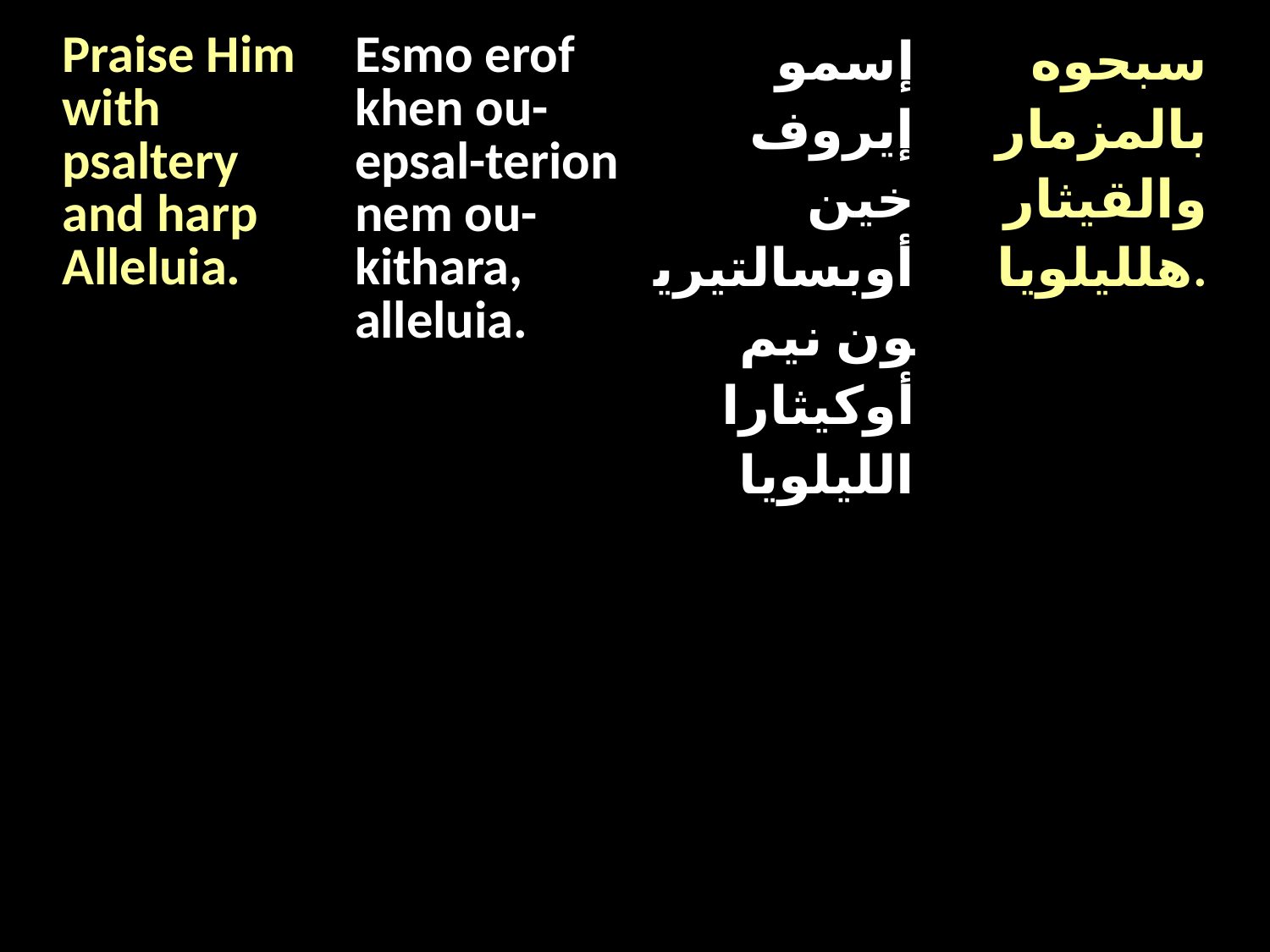

| Praise Him with psaltery and harp Alleluia. | Esmo erof khen ou-epsal-terion nem ou-kithara, alleluia. | إسمو إيروف خين أوبسالتيريون نيم أوكيثارا الليلويا | سبحوه بالمزمار والقيثار هلليلويا. |
| --- | --- | --- | --- |